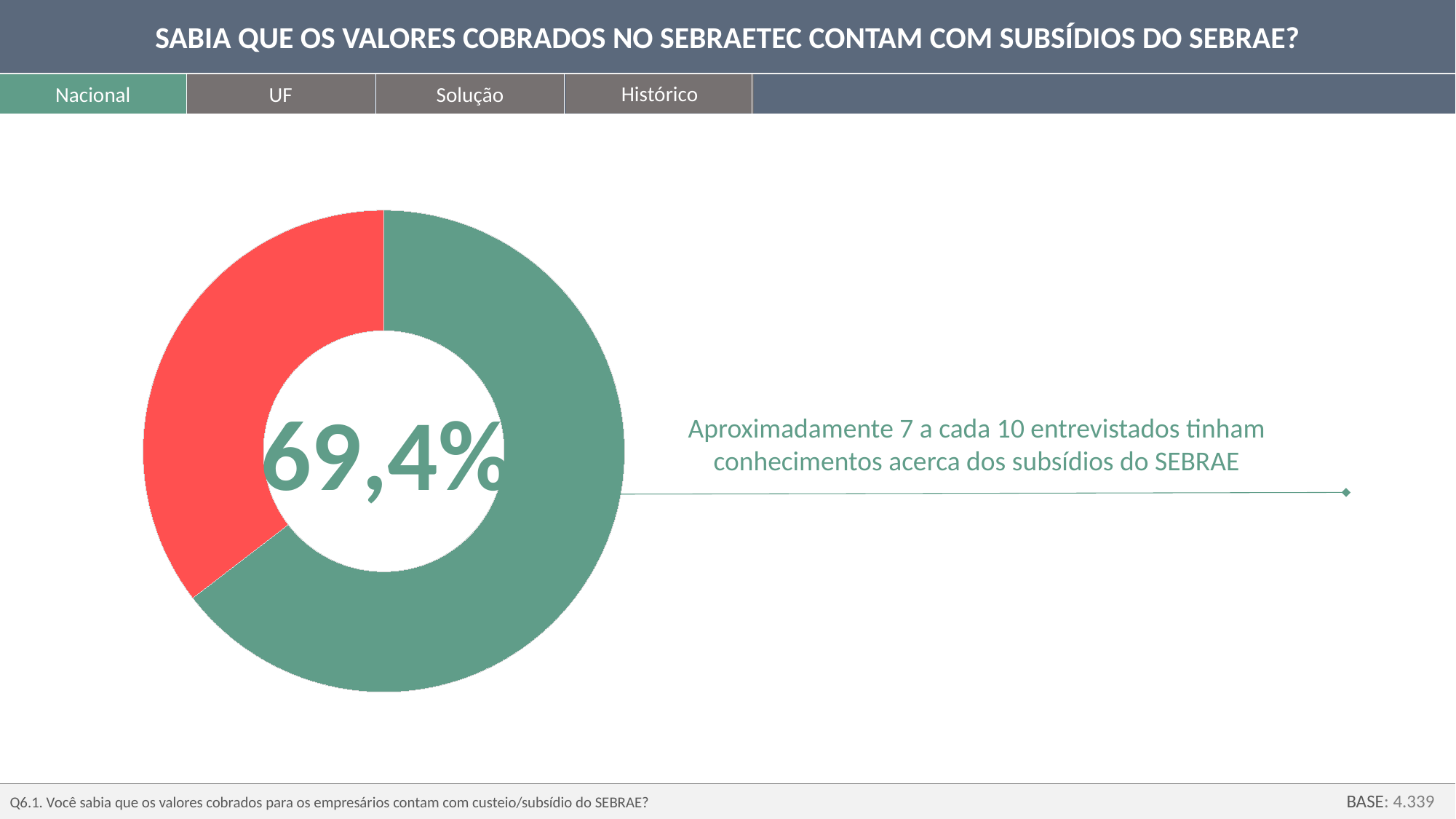

SABIA QUE OS VALORES COBRADOS NO SEBRAETEC CONTAM COM SUBSÍDIOS DO SEBRAE?
Nacional
UF
Solução
Histórico

### Chart

| Category |  |
|---|---|
| Sim | 64.58008469574926 |
| Não | 35.4199153042504 |
69,4%
Aproximadamente 7 a cada 10 entrevistados tinham conhecimentos acerca dos subsídios do SEBRAE
Q6.1. Você sabia que os valores cobrados para os empresários contam com custeio/subsídio do SEBRAE?
BASE: 4.339